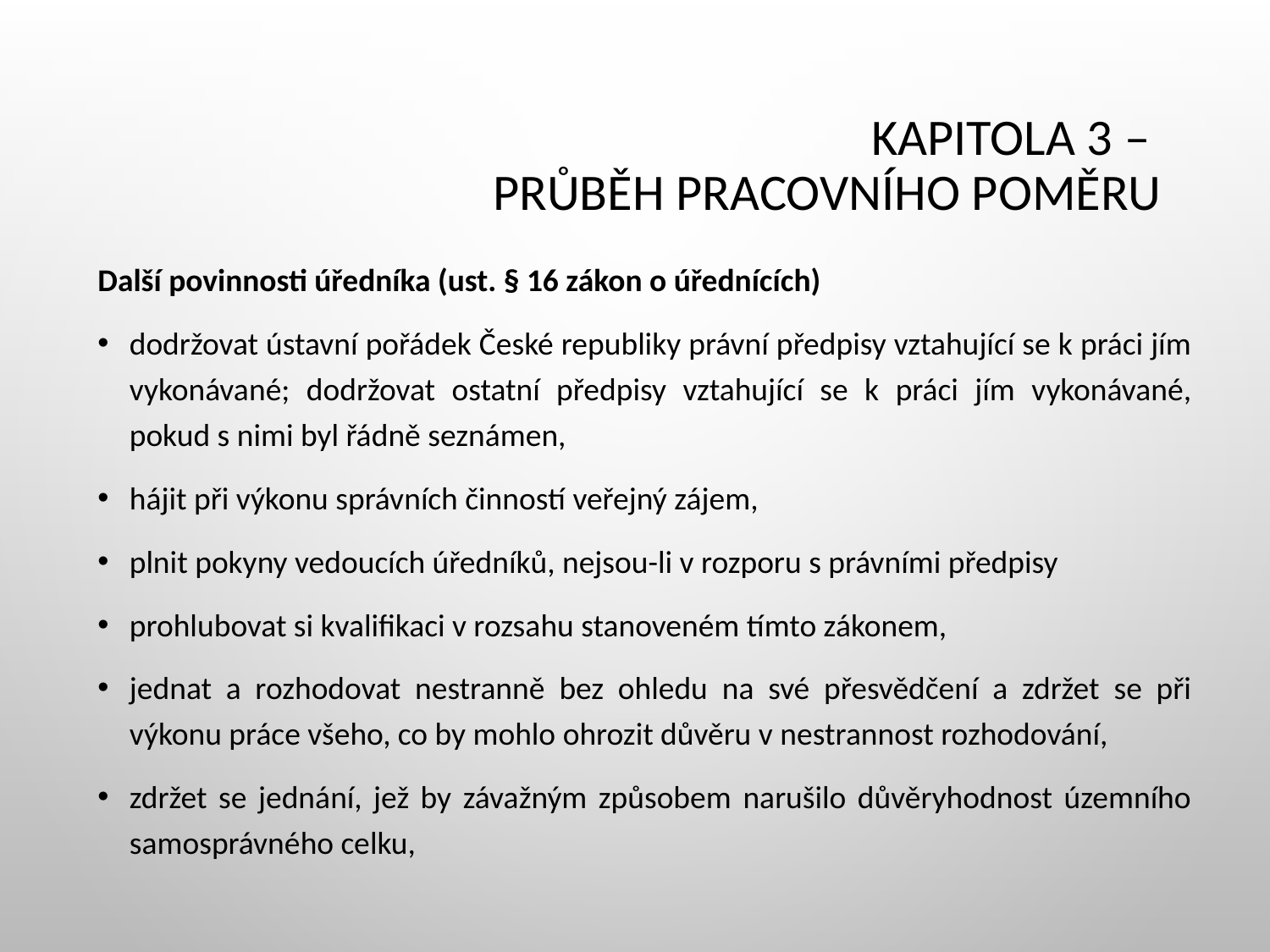

# Kapitola 3 – Průběh pracovního poměru
Další povinnosti úředníka (ust. § 16 zákon o úřednících)
dodržovat ústavní pořádek České republiky právní předpisy vztahující se k práci jím vykonávané; dodržovat ostatní předpisy vztahující se k práci jím vykonávané, pokud s nimi byl řádně seznámen,
hájit při výkonu správních činností veřejný zájem,
plnit pokyny vedoucích úředníků, nejsou-li v rozporu s právními předpisy
prohlubovat si kvalifikaci v rozsahu stanoveném tímto zákonem,
jednat a rozhodovat nestranně bez ohledu na své přesvědčení a zdržet se při výkonu práce všeho, co by mohlo ohrozit důvěru v nestrannost rozhodování,
zdržet se jednání, jež by závažným způsobem narušilo důvěryhodnost územního samosprávného celku,